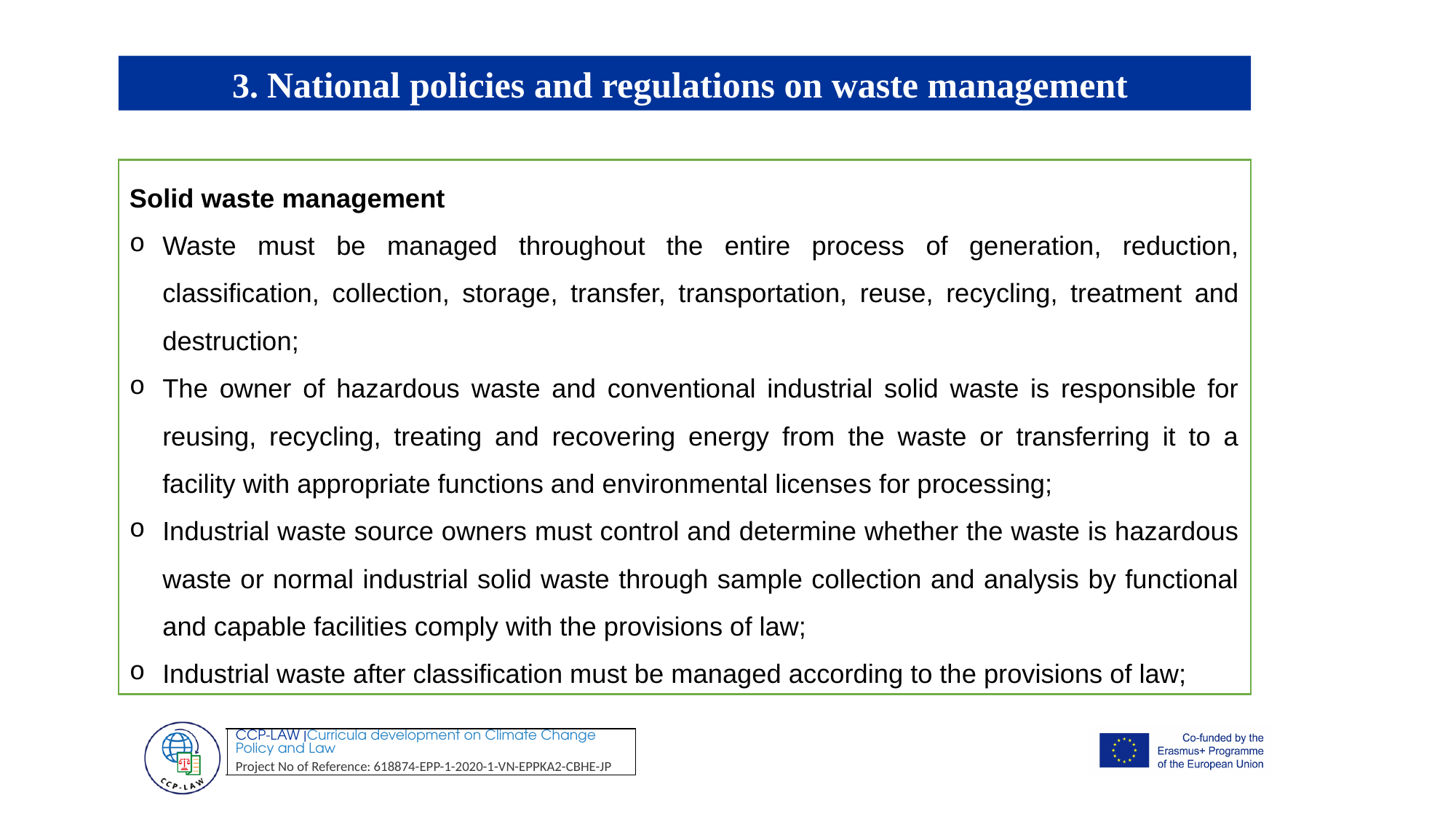

3. National policies and regulations on waste management
Solid waste management
Waste must be managed throughout the entire process of generation, reduction, classification, collection, storage, transfer, transportation, reuse, recycling, treatment and destruction;
The owner of hazardous waste and conventional industrial solid waste is responsible for reusing, recycling, treating and recovering energy from the waste or transferring it to a facility with appropriate functions and environmental licenses for processing;
Industrial waste source owners must control and determine whether the waste is hazardous waste or normal industrial solid waste through sample collection and analysis by functional and capable facilities comply with the provisions of law;
Industrial waste after classification must be managed according to the provisions of law;